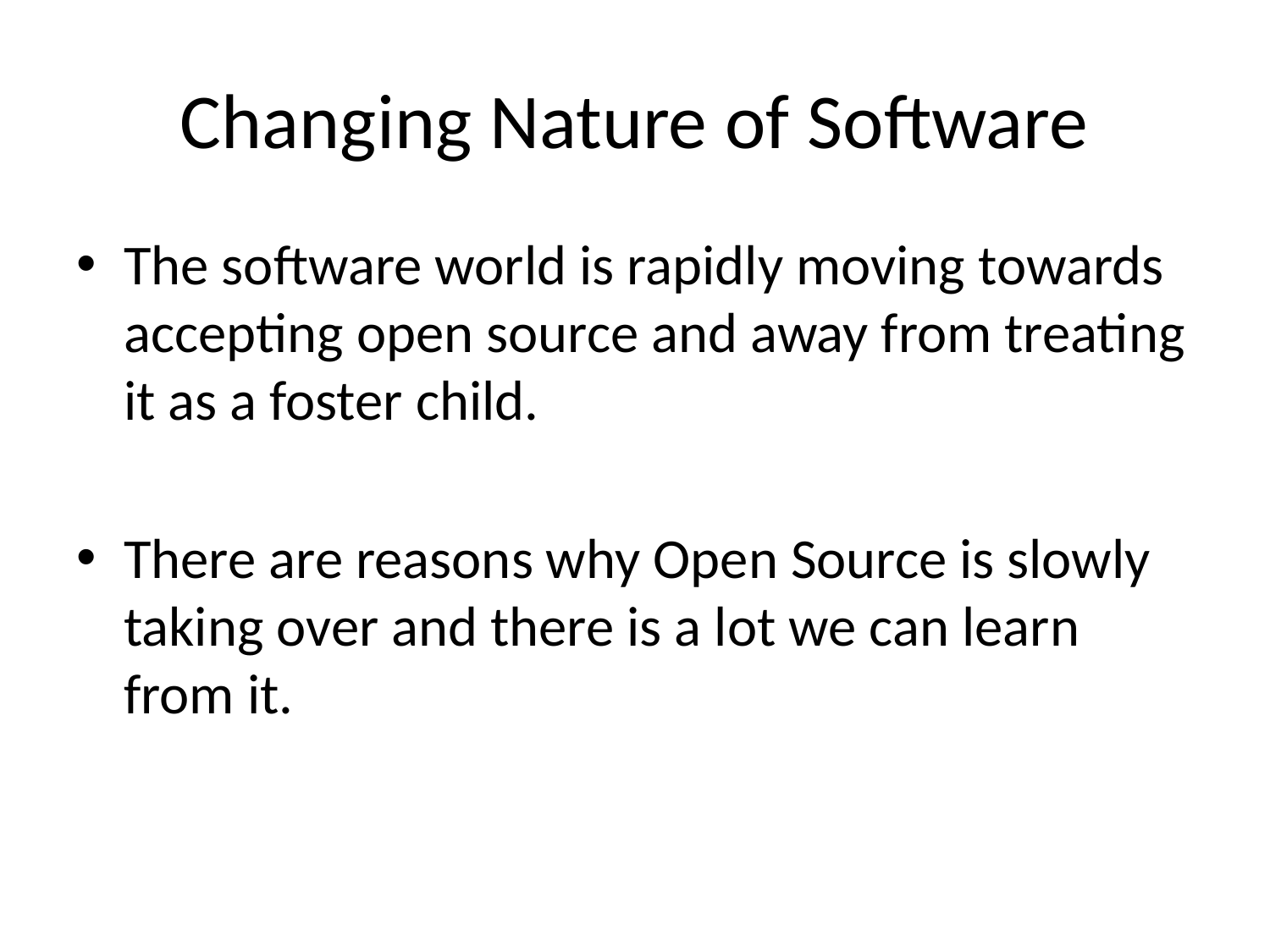

# Changing Nature of Software
The software world is rapidly moving towards accepting open source and away from treating it as a foster child.

There are reasons why Open Source is slowly taking over and there is a lot we can learn from it.